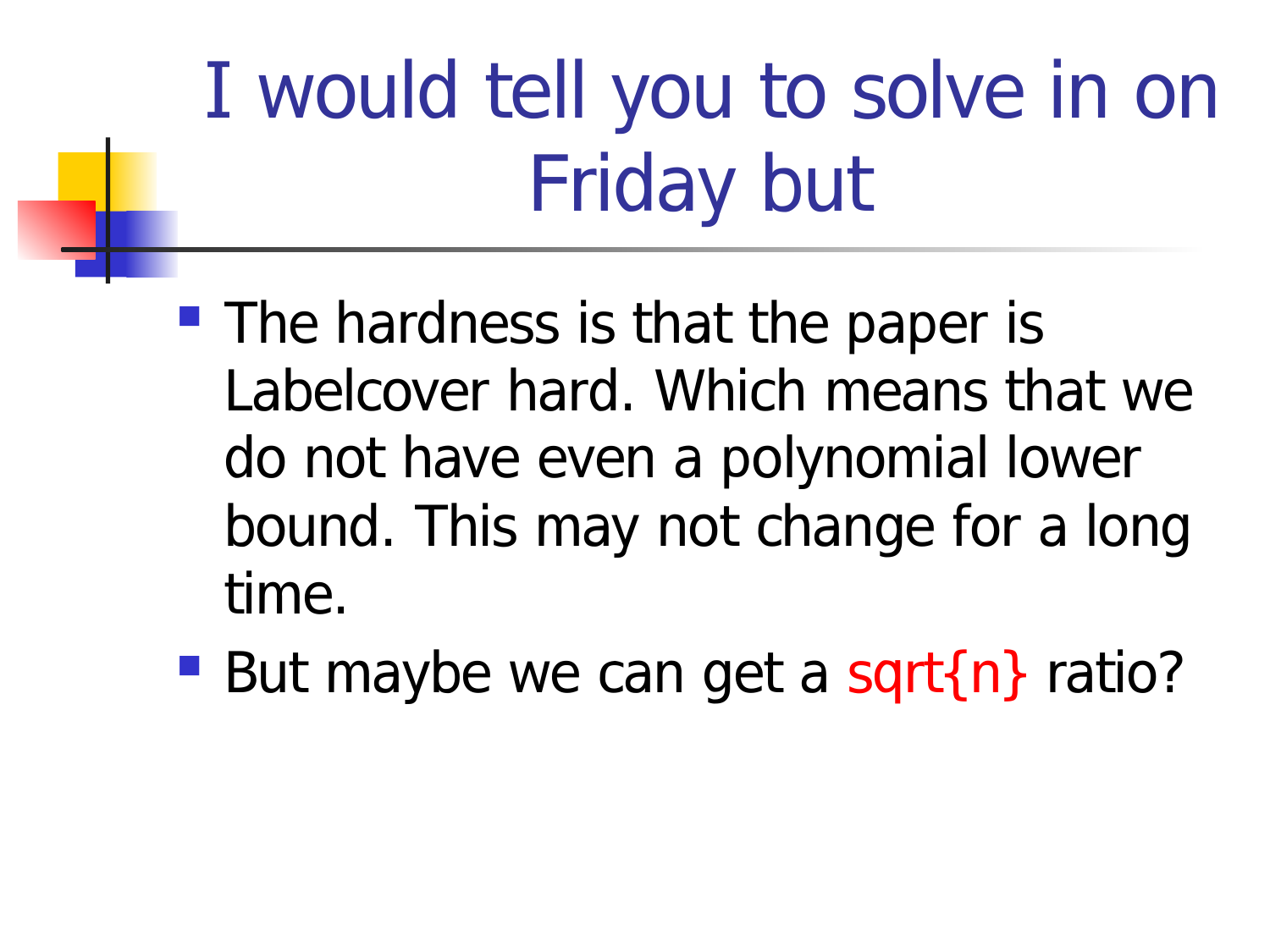

# I would tell you to solve in on Friday but
The hardness is that the paper is Labelcover hard. Which means that we do not have even a polynomial lower bound. This may not change for a long time.
But maybe we can get a sqrt{n} ratio?